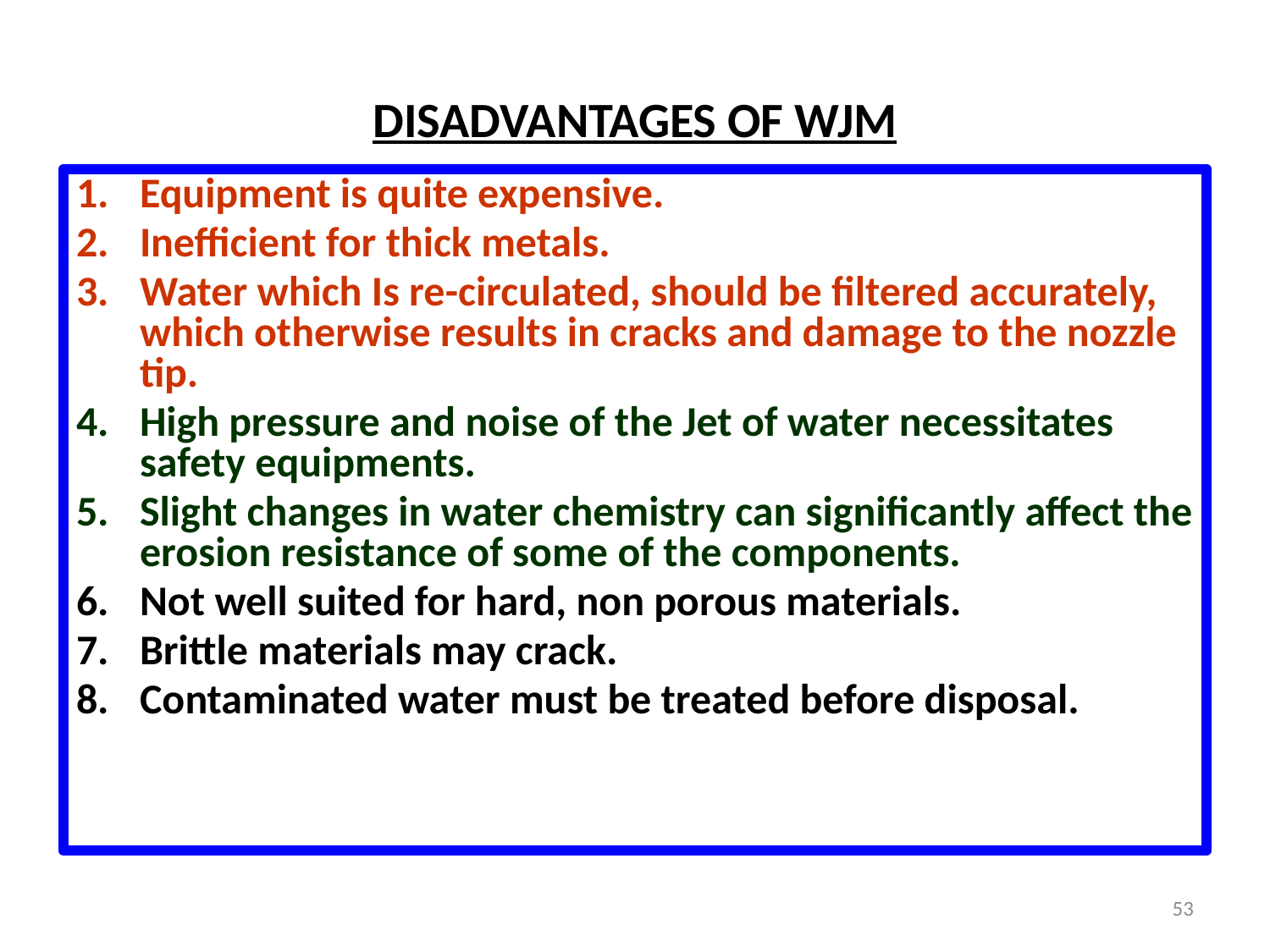

# DISADVANTAGES OF WJM
Equipment is quite expensive.
Inefficient for thick metals.
Water which Is re-circulated, should be filtered accurately, which otherwise results in cracks and damage to the nozzle tip.
High pressure and noise of the Jet of water necessitates safety equipments.
Slight changes in water chemistry can significantly affect the erosion resistance of some of the components.
Not well suited for hard, non porous materials.
Brittle materials may crack.
Contaminated water must be treated before disposal.
53